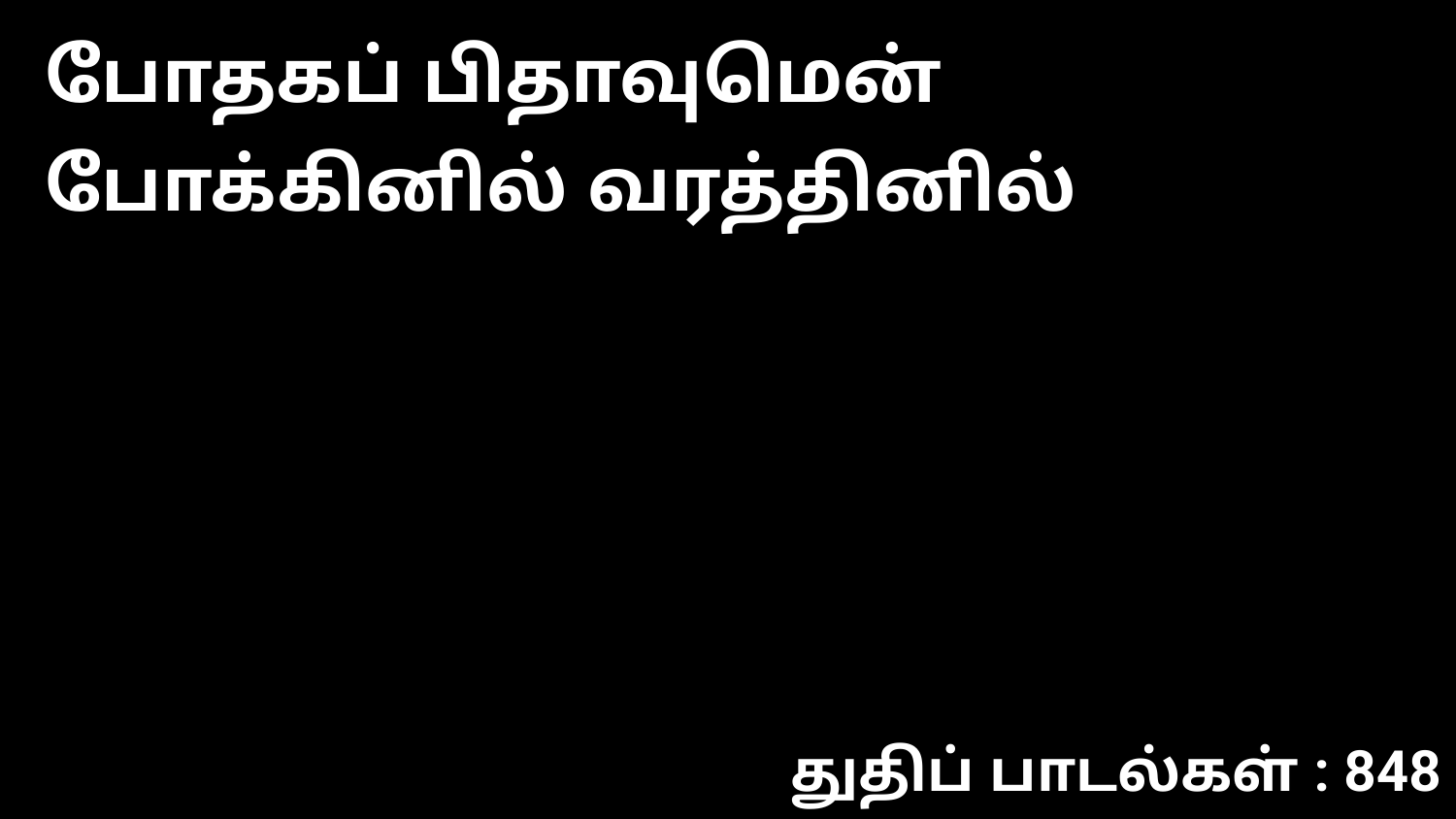

போதகப் பிதாவுமென் போக்கினில் வரத்தினில்
துதிப் பாடல்கள் : 848